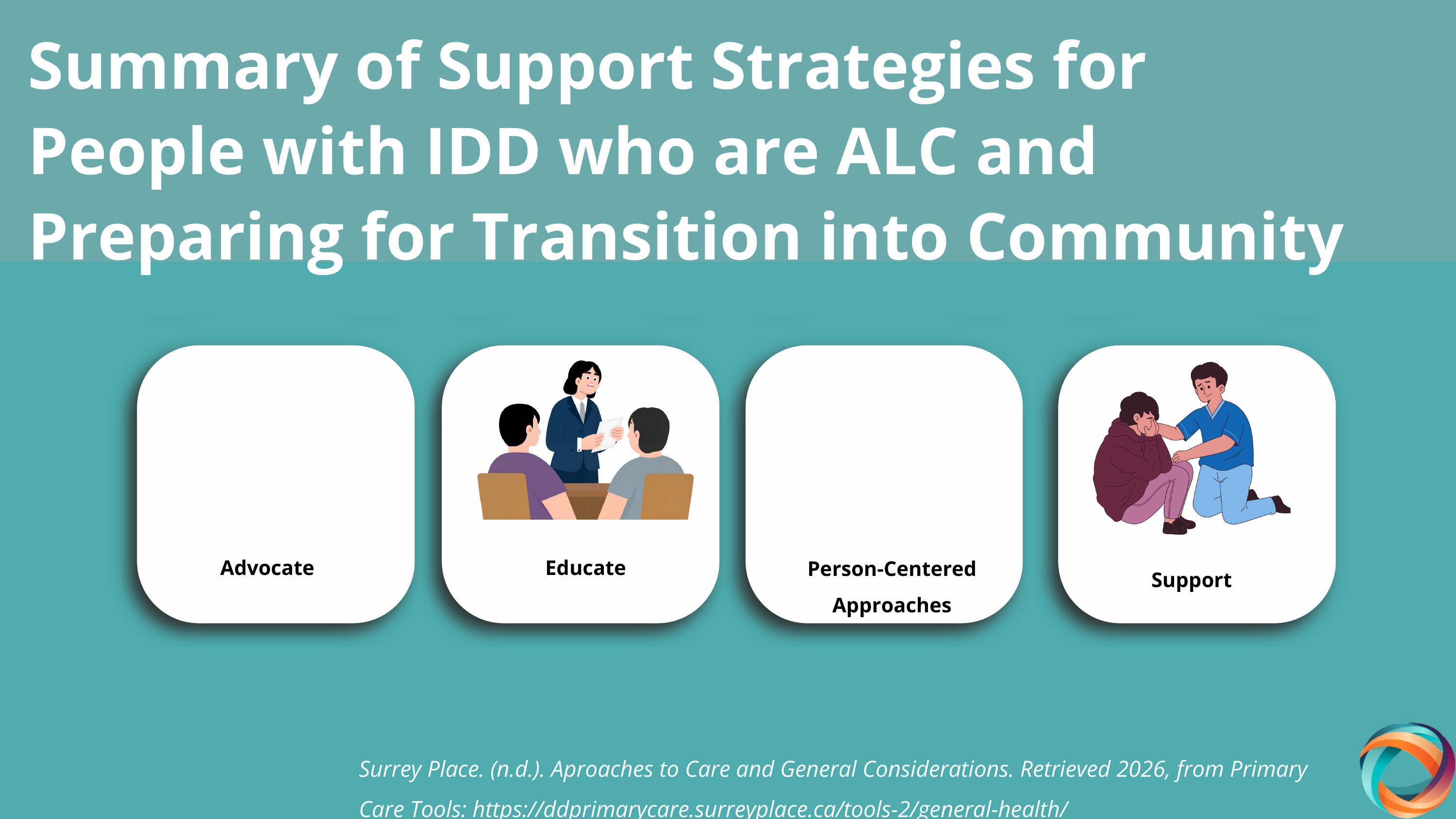

Summary of Support Strategies for People with IDD who are ALC and Preparing for Transition into Community

Advocate
Educate
Person-Centered Approaches
Support

Surrey Place. (n.d.). Aproaches to Care and General Considerations. Retrieved 2026, from Primary Care Tools: https://ddprimarycare.surreyplace.ca/tools-2/general-health/